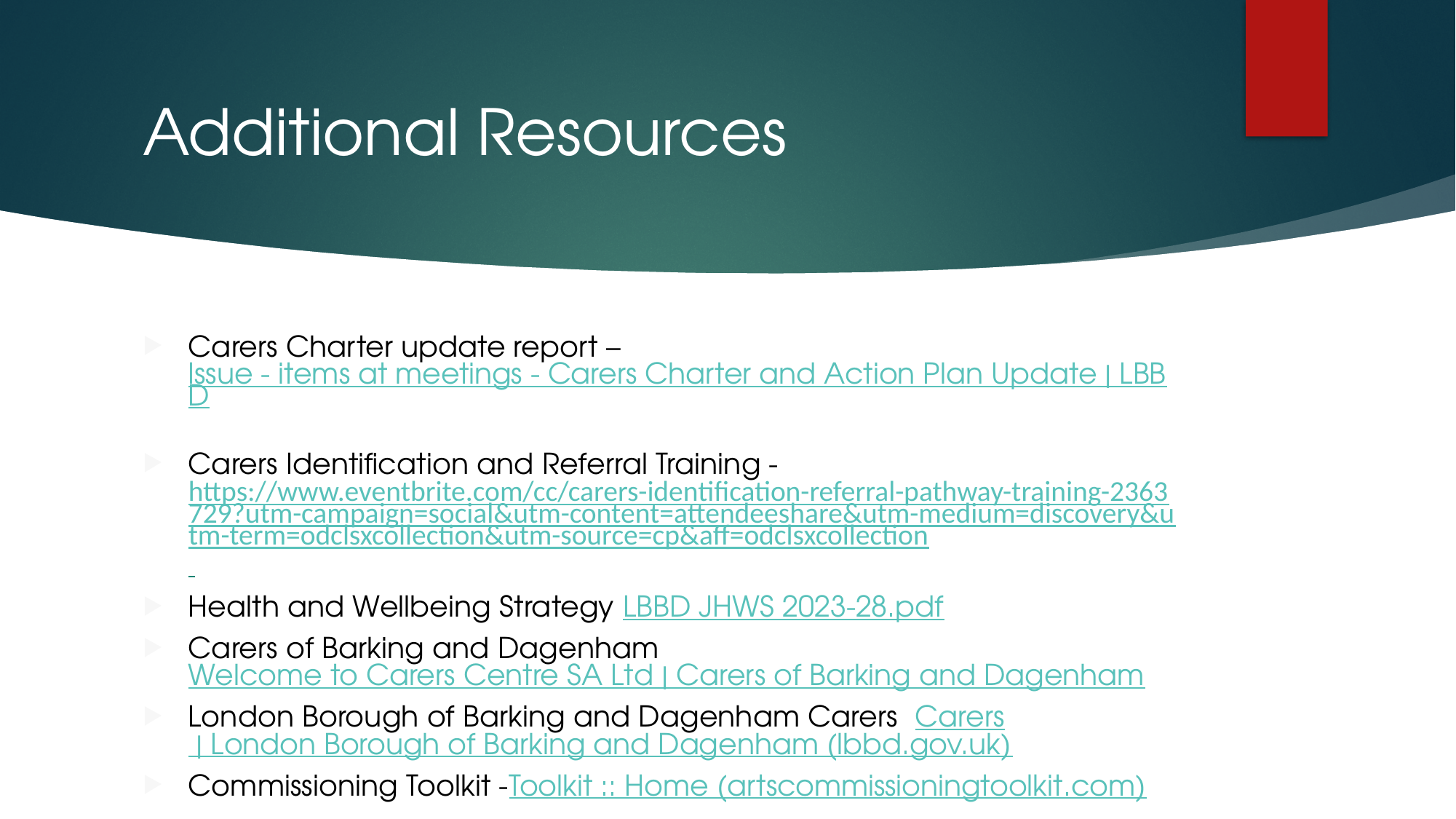

# Additional Resources

Carers Charter update report –Issue - items at meetings - Carers Charter and Action Plan Update | LBBD
Carers Identification and Referral Training -https://www.eventbrite.com/cc/carers-identification-referral-pathway-training-2363729?utm-campaign=social&utm-content=attendeeshare&utm-medium=discovery&utm-term=odclsxcollection&utm-source=cp&aff=odclsxcollection
Health and Wellbeing Strategy LBBD JHWS 2023-28.pdf
Carers of Barking and Dagenham Welcome to Carers Centre SA Ltd | Carers of Barking and Dagenham
London Borough of Barking and Dagenham Carers  Carers | London Borough of Barking and Dagenham (lbbd.gov.uk)
Commissioning Toolkit -Toolkit :: Home (artscommissioningtoolkit.com)